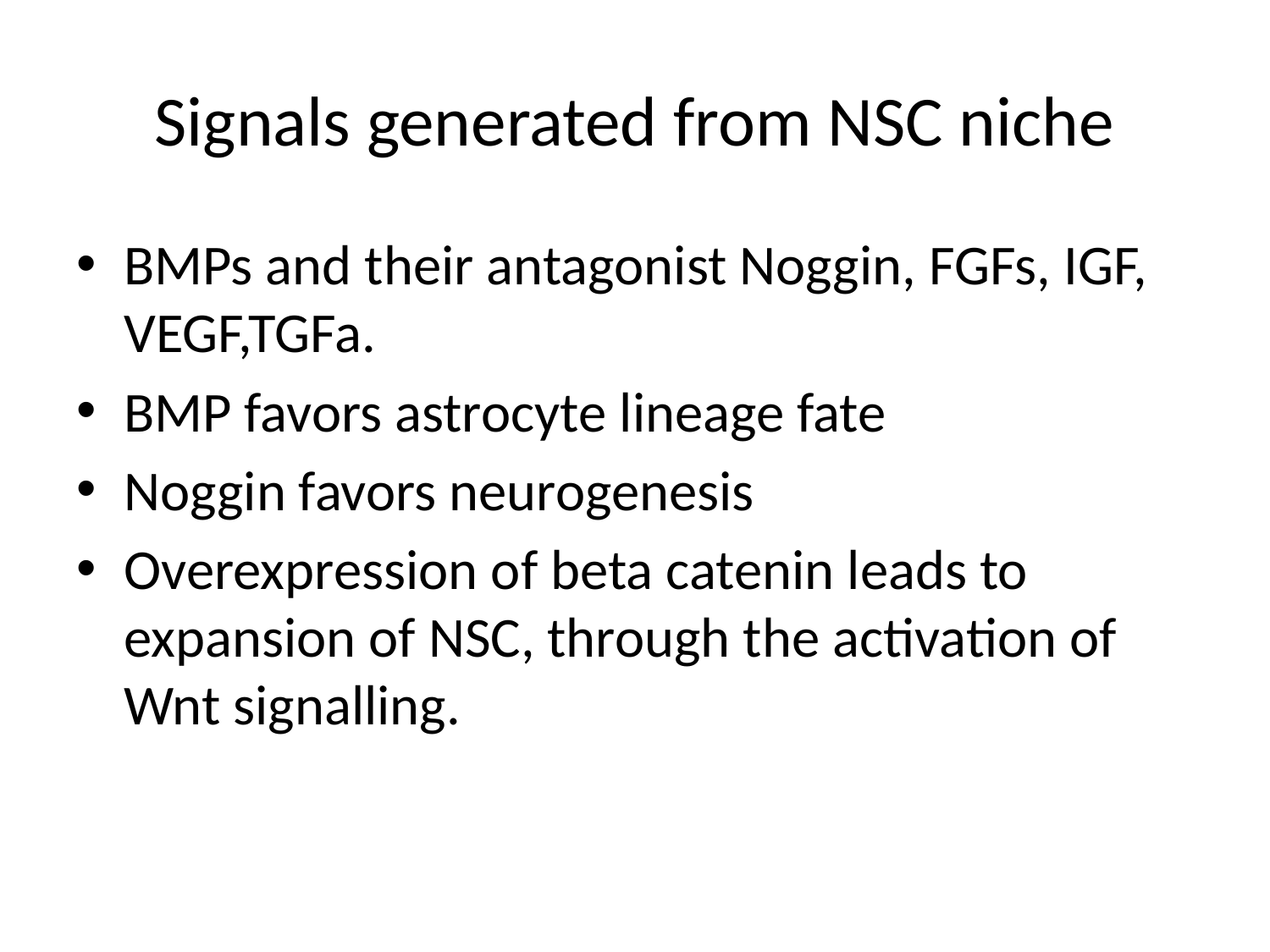

# Signals generated from NSC niche
BMPs and their antagonist Noggin, FGFs, IGF, VEGF,TGFa.
BMP favors astrocyte lineage fate
Noggin favors neurogenesis
Overexpression of beta catenin leads to expansion of NSC, through the activation of Wnt signalling.